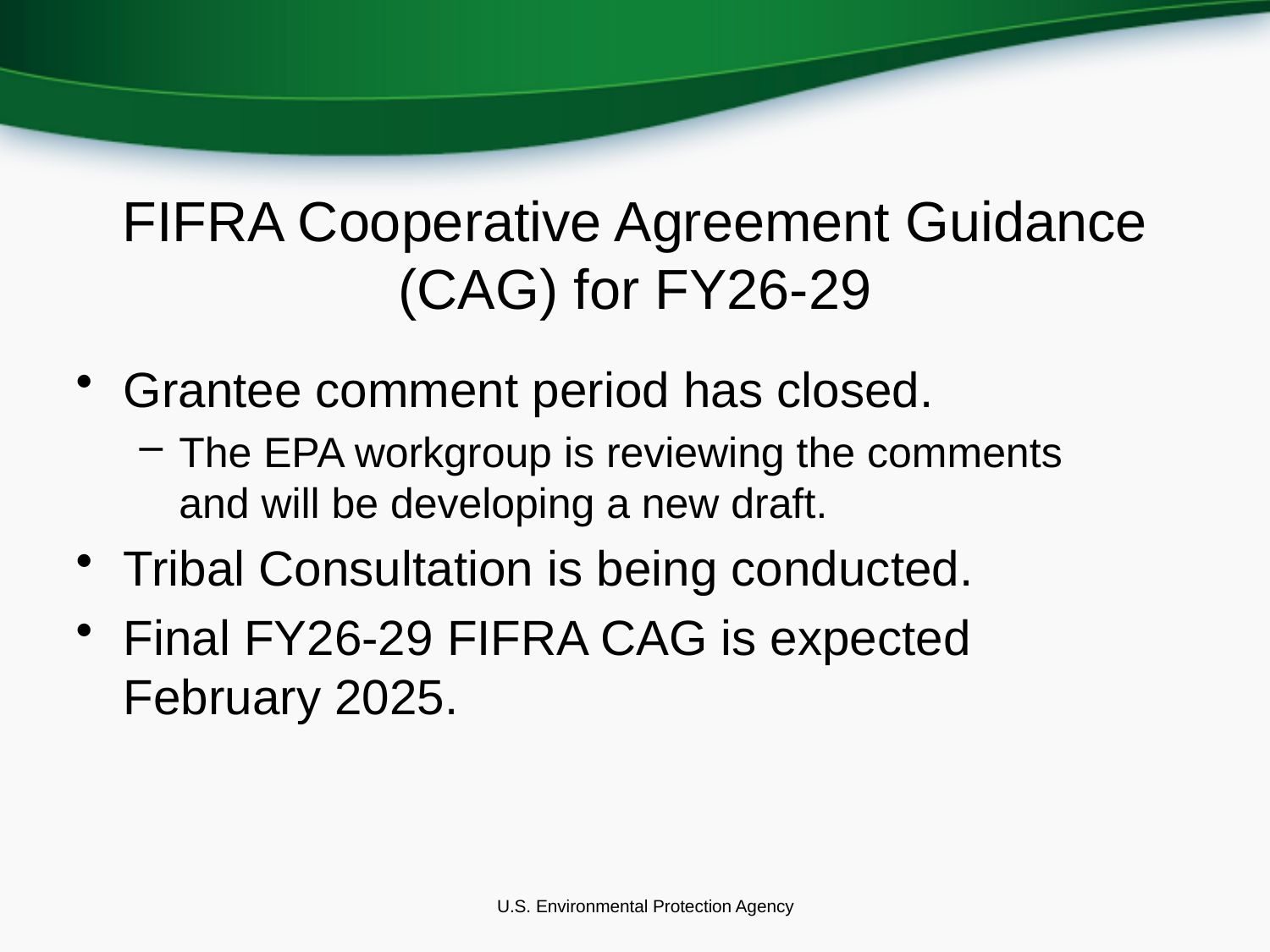

# FIFRA Cooperative Agreement Guidance (CAG) for FY26-29
Grantee comment period has closed.
The EPA workgroup is reviewing the comments and will be developing a new draft.
Tribal Consultation is being conducted.
Final FY26-29 FIFRA CAG is expected February 2025.

U.S. Environmental Protection Agency